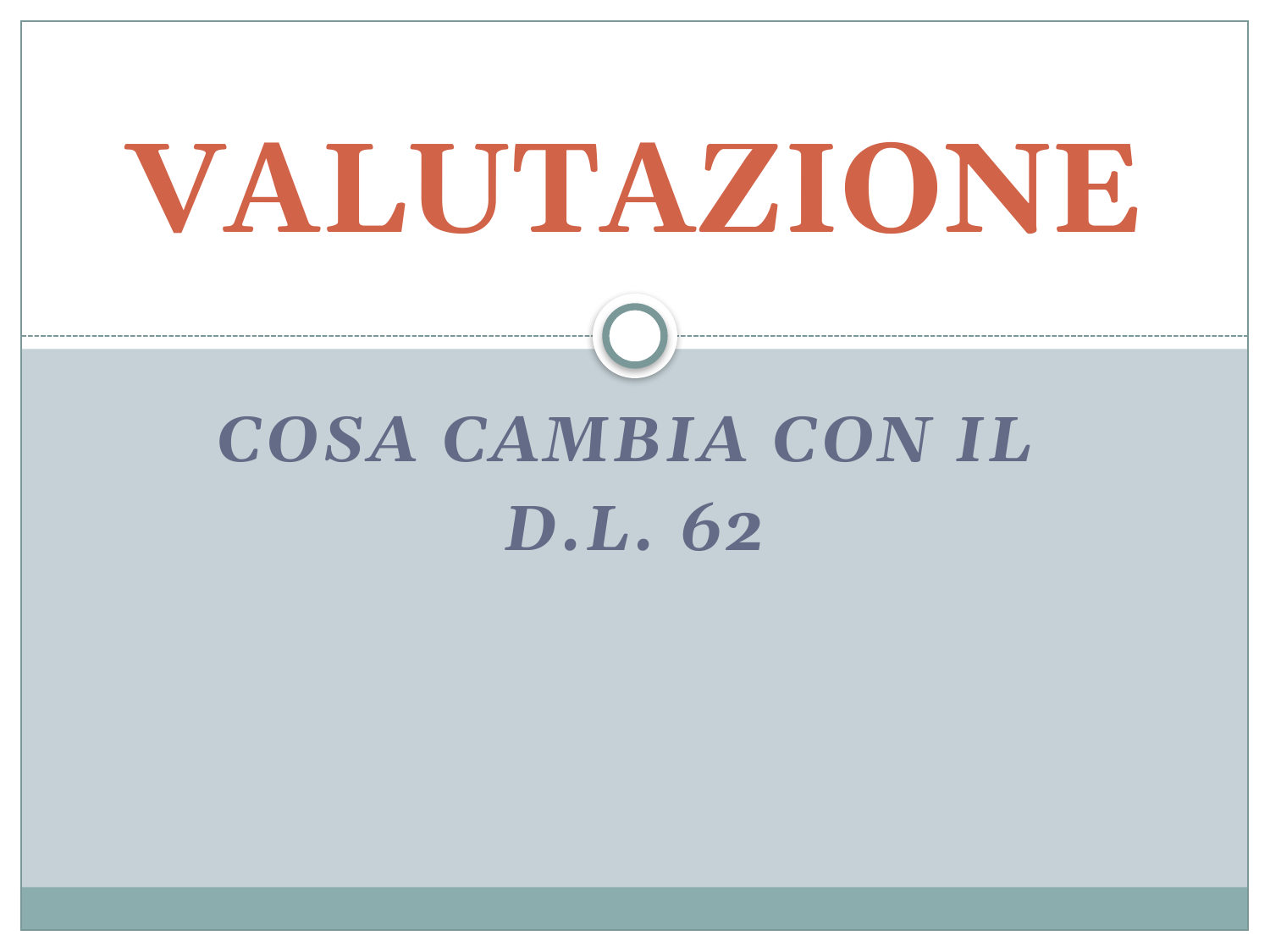

# VALUTAZIONE
COSA CAMBIA CON IL
D.L. 62